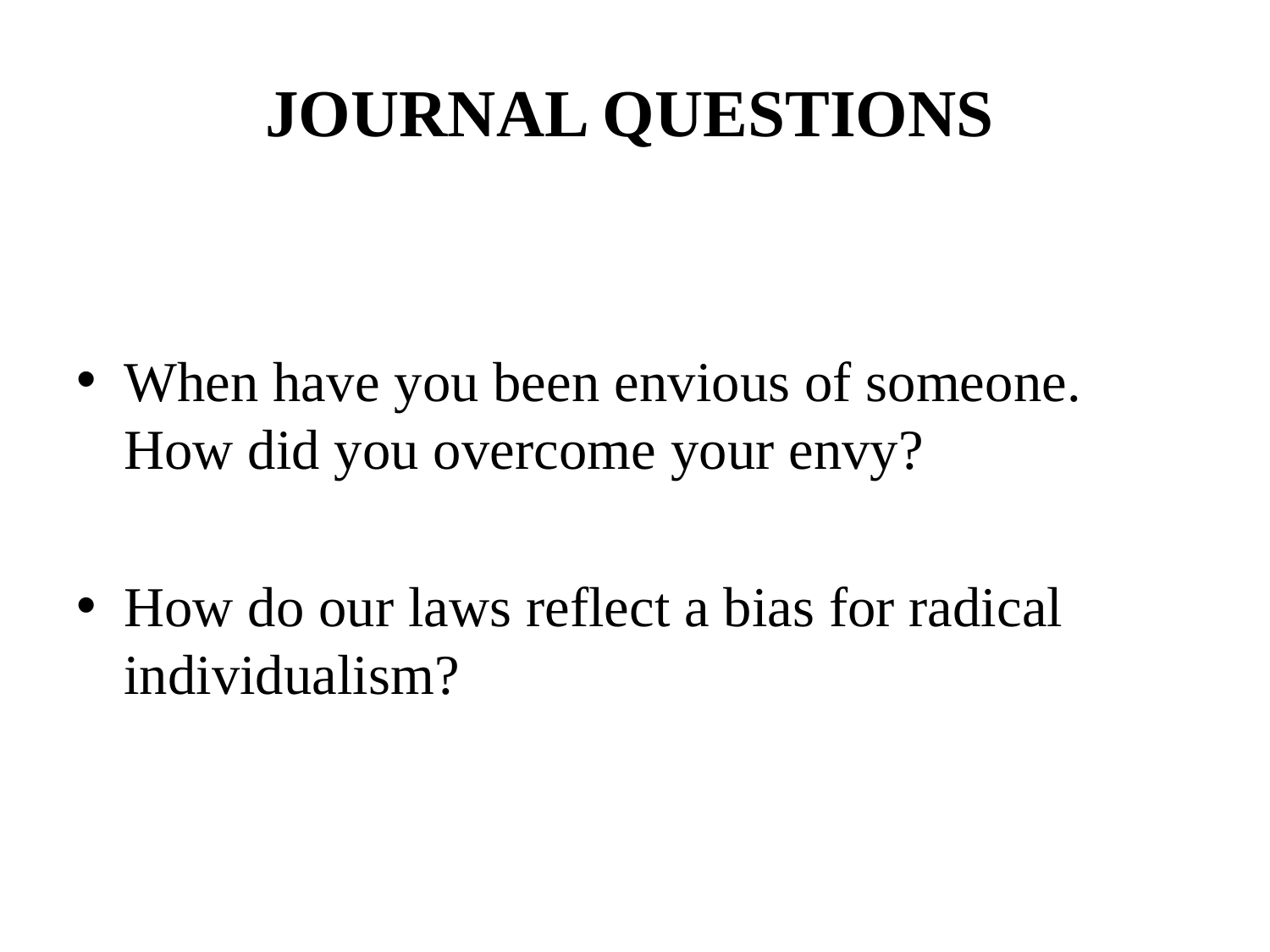

JOURNAL QUESTIONS
When have you been envious of someone.  How did you overcome your envy?

How do our laws reflect a bias for radical individualism?